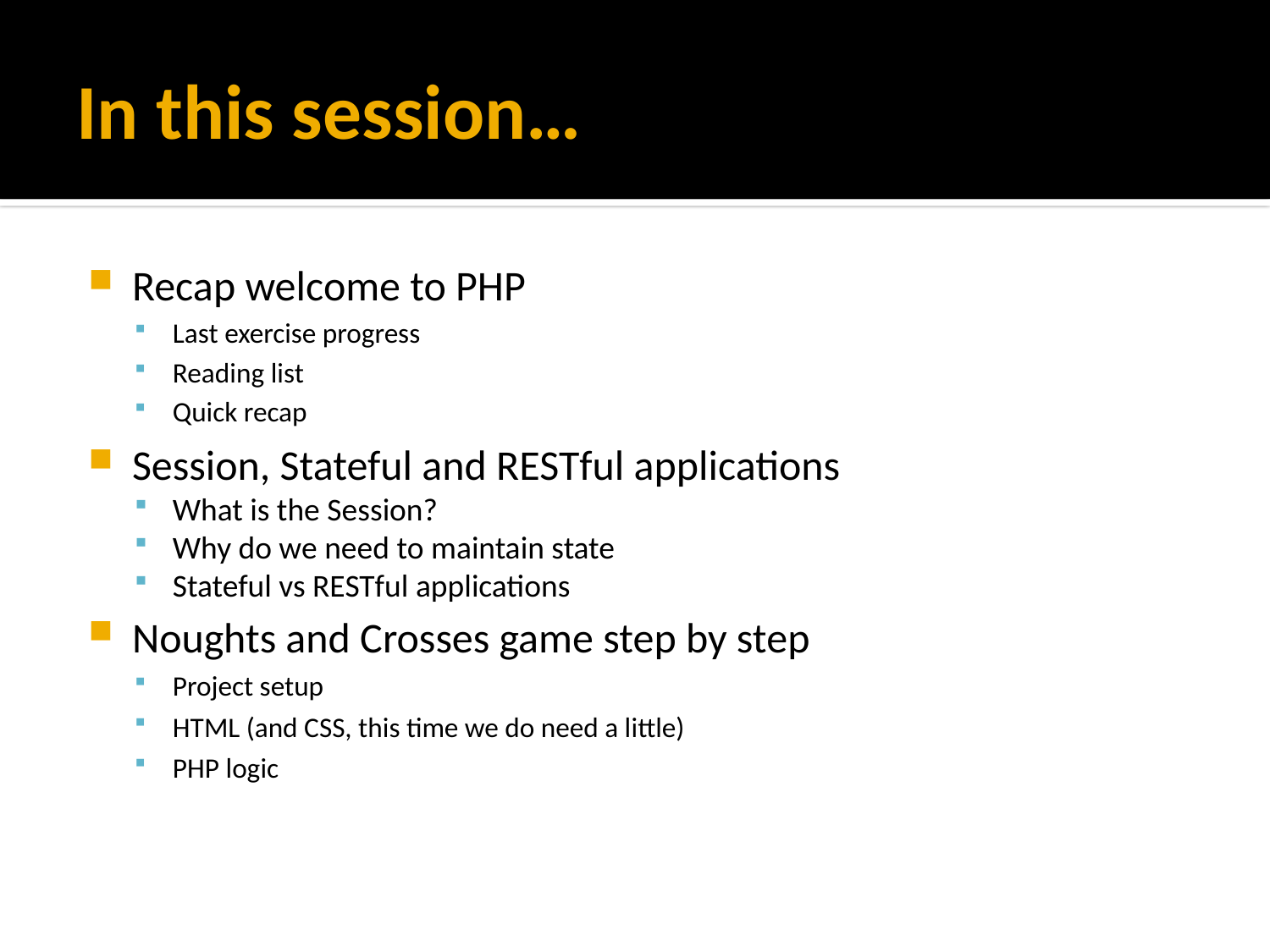

# In this session…
Recap welcome to PHP
Last exercise progress
Reading list
Quick recap
Session, Stateful and RESTful applications
What is the Session?
Why do we need to maintain state
Stateful vs RESTful applications
Noughts and Crosses game step by step
Project setup
HTML (and CSS, this time we do need a little)
PHP logic